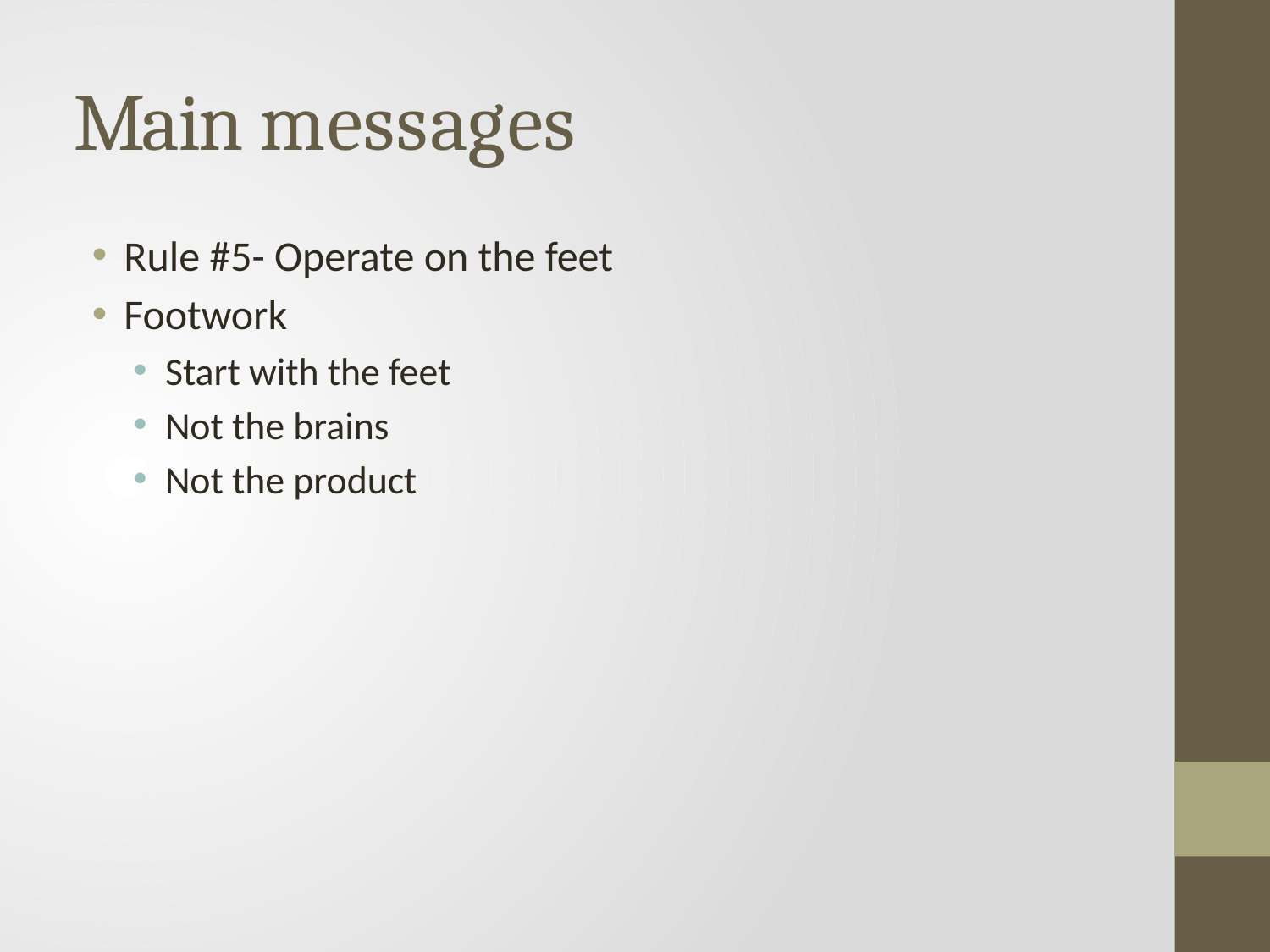

# Main messages
Rule #5- Operate on the feet
Footwork
Start with the feet
Not the brains
Not the product